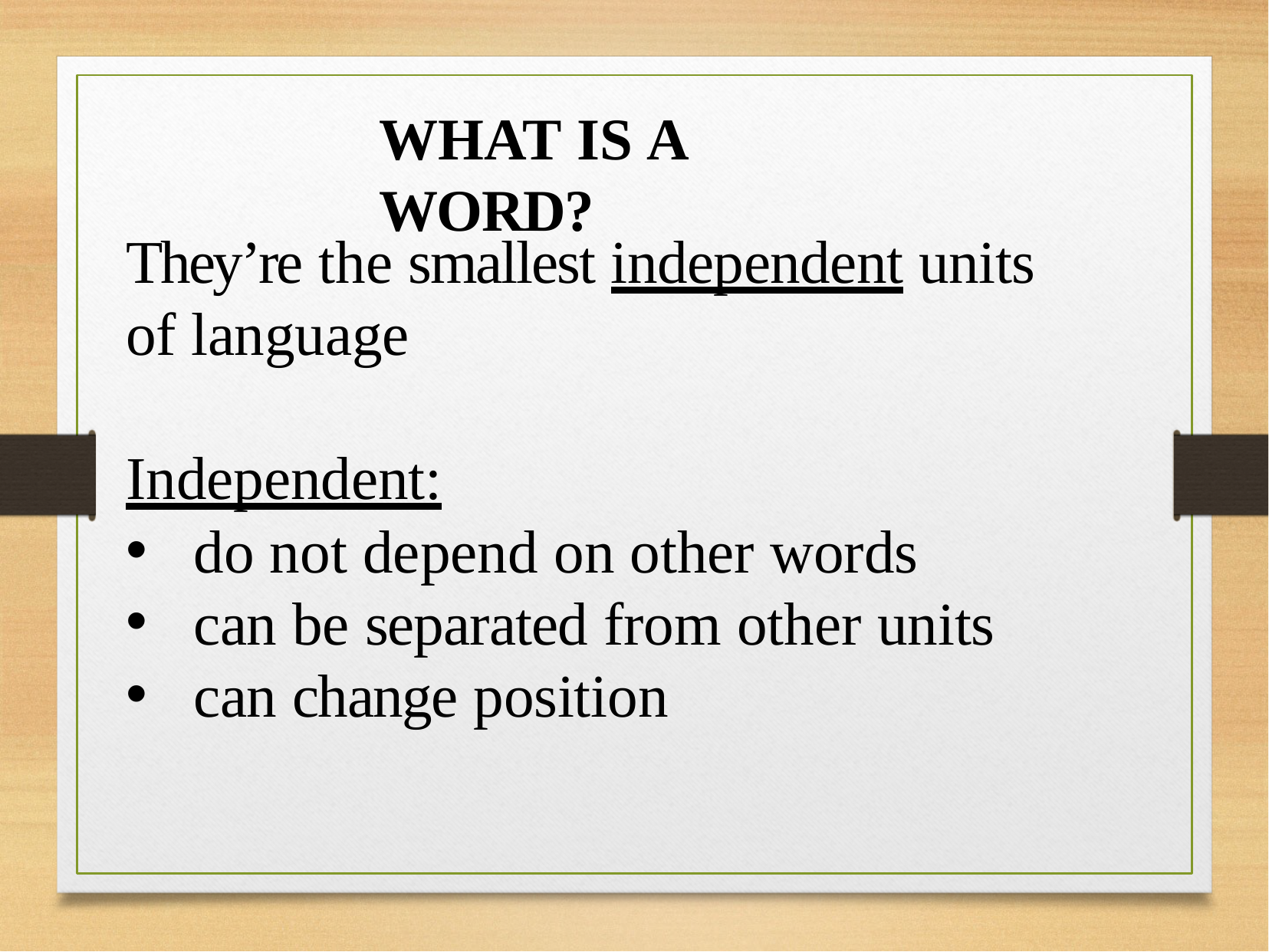

# WHAT IS A WORD?
They’re the smallest independent units of language

Independent:
do not depend on other words
can be separated from other units
can change position